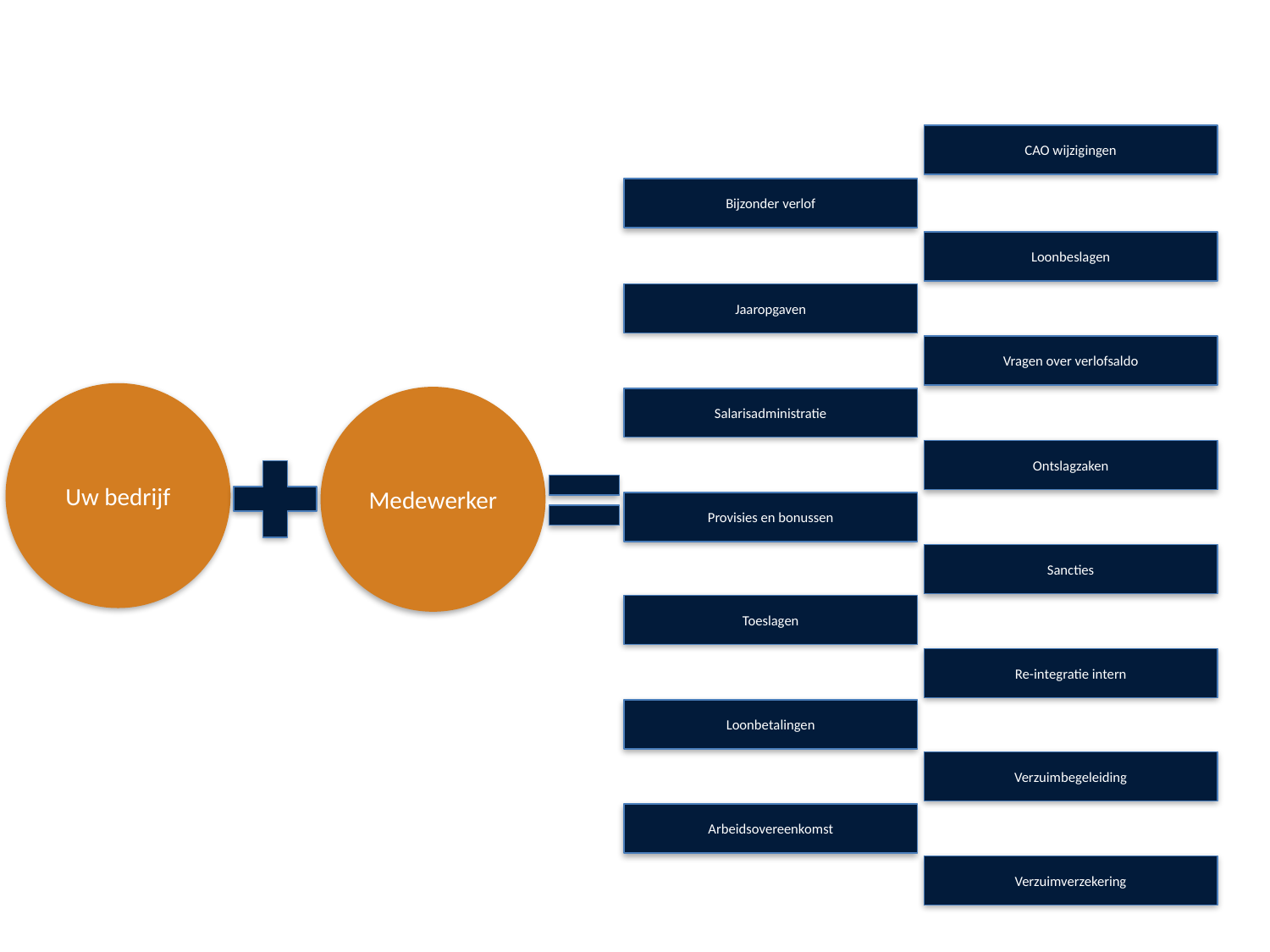

CAO wijzigingen
Bijzonder verlof
Loonbeslagen
Jaaropgaven
Vragen over verlofsaldo
Salarisadministratie
Ontslagzaken
Uw bedrijf
Medewerker
Provisies en bonussen

Sancties
Toeslagen
Re-integratie intern
Loonbetalingen
Verzuimbegeleiding
Arbeidsovereenkomst
Verzuimverzekering